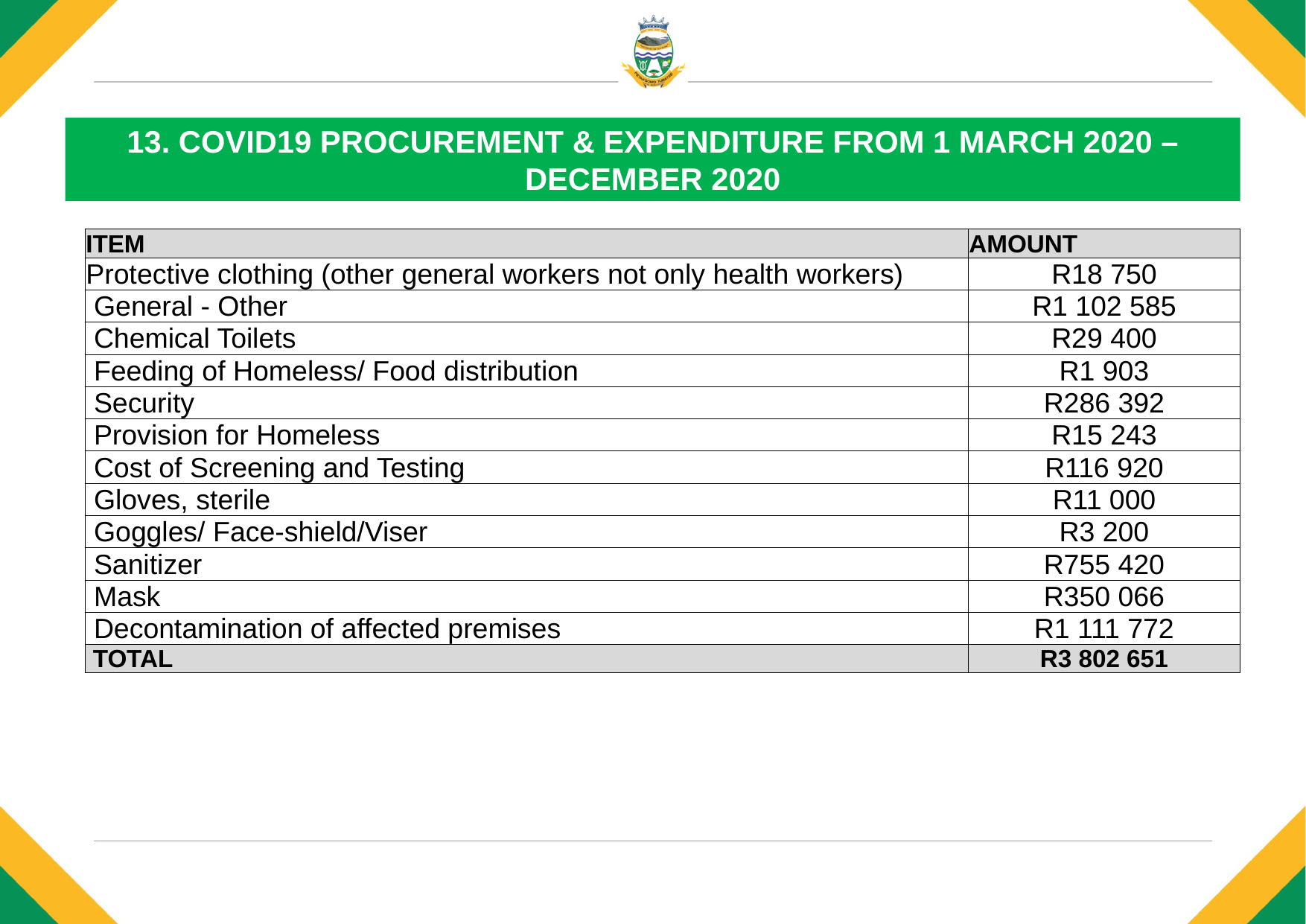

# 13. COVID19 PROCUREMENT & EXPENDITURE FROM 1 MARCH 2020 – DECEMBER 2020
| ITEM | AMOUNT |
| --- | --- |
| Protective clothing (other general workers not only health workers) | R18 750 |
| General - Other | R1 102 585 |
| Chemical Toilets | R29 400 |
| Feeding of Homeless/ Food distribution | R1 903 |
| Security | R286 392 |
| Provision for Homeless | R15 243 |
| Cost of Screening and Testing | R116 920 |
| Gloves, sterile | R11 000 |
| Goggles/ Face-shield/Viser | R3 200 |
| Sanitizer | R755 420 |
| Mask | R350 066 |
| Decontamination of affected premises | R1 111 772 |
| TOTAL | R3 802 651 |